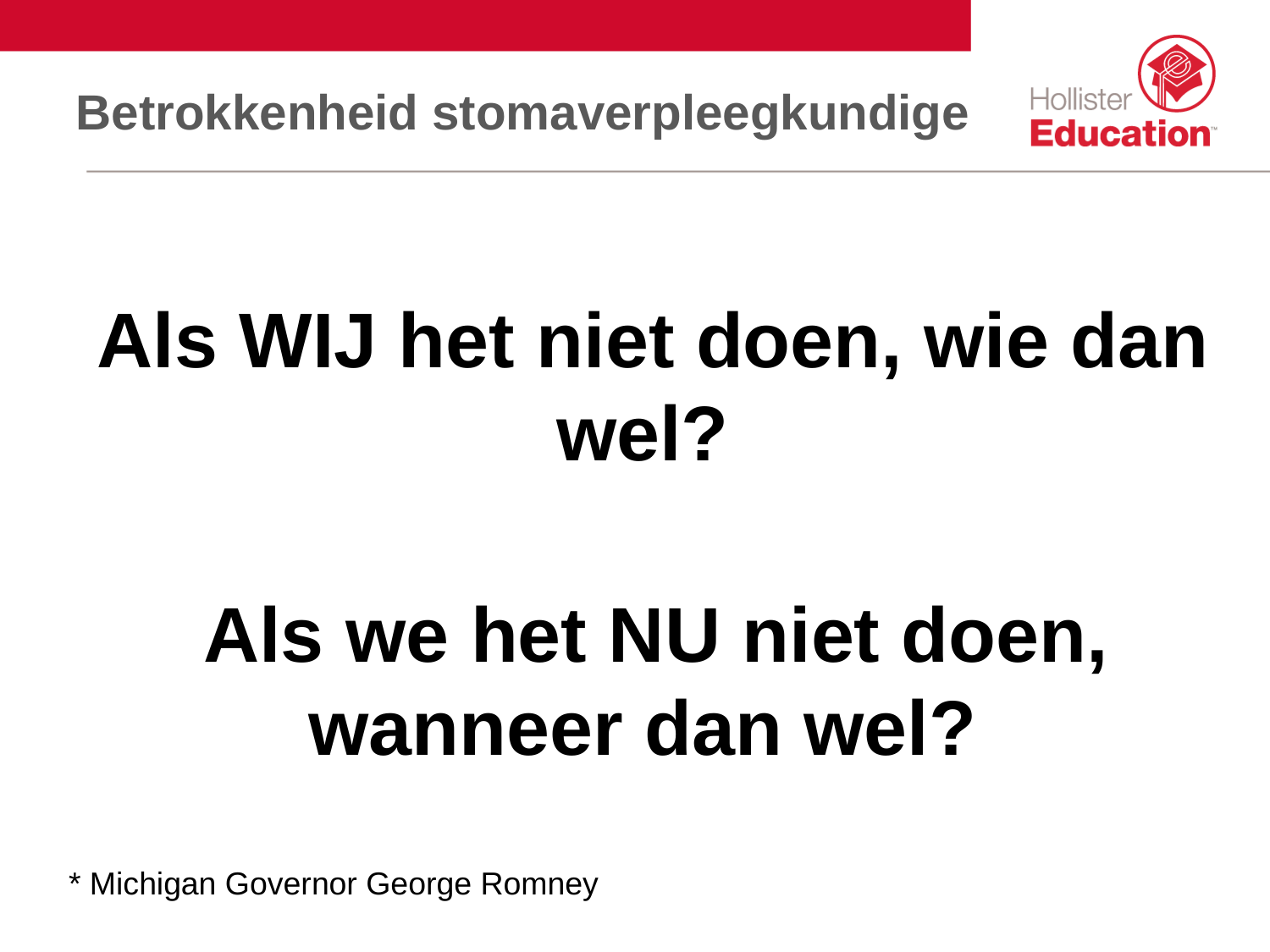

# Betrokkenheid stomaverpleegkundige
Als WIJ het niet doen, wie dan wel?
 Als we het NU niet doen, wanneer dan wel?
* Michigan Governor George Romney